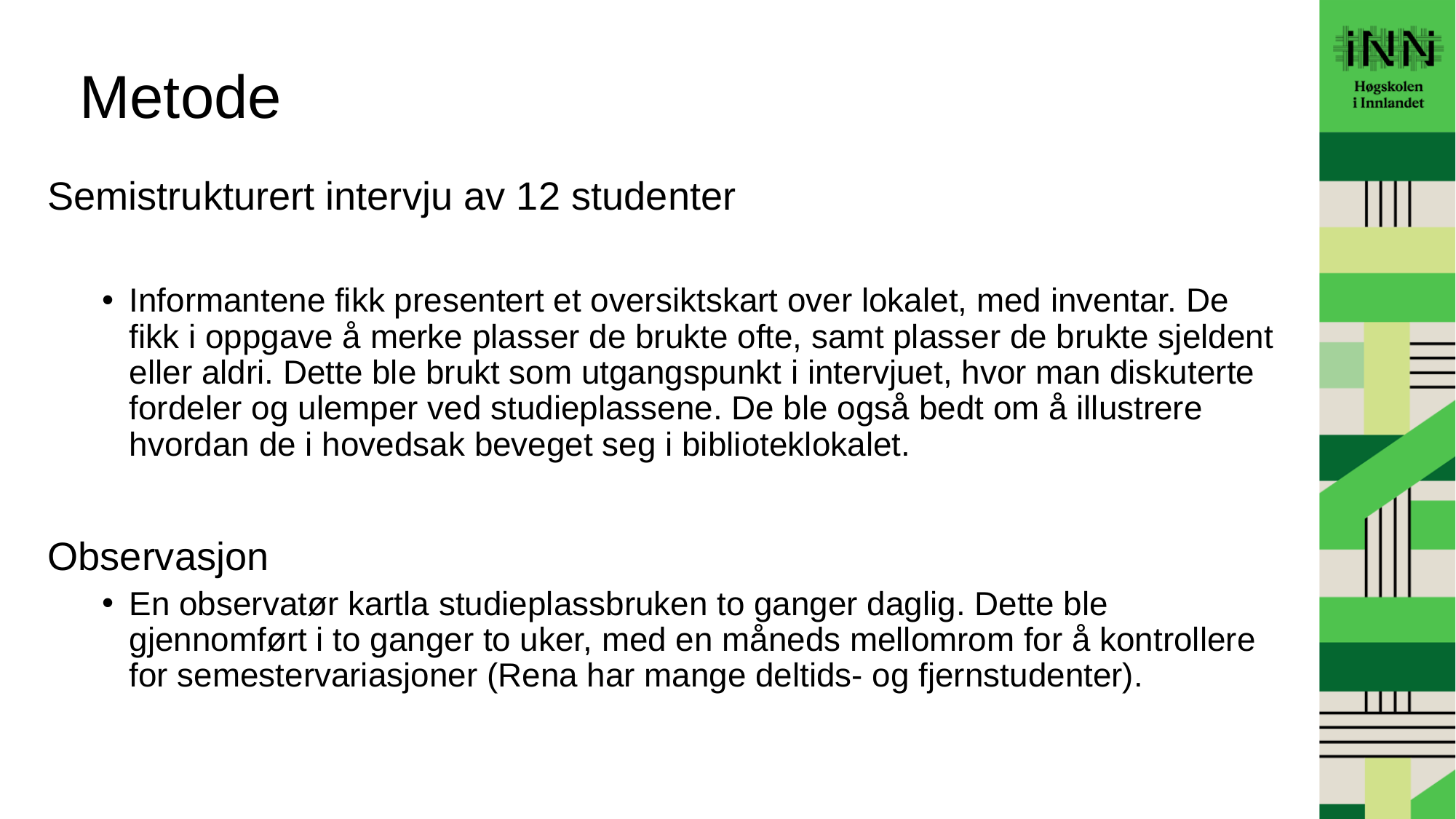

Metode
Semistrukturert intervju av 12 studenter

Informantene fikk presentert et oversiktskart over lokalet, med inventar. De fikk i oppgave å merke plasser de brukte ofte, samt plasser de brukte sjeldent eller aldri. Dette ble brukt som utgangspunkt i intervjuet, hvor man diskuterte fordeler og ulemper ved studieplassene. De ble også bedt om å illustrere hvordan de i hovedsak beveget seg i biblioteklokalet.

Observasjon
En observatør kartla studieplassbruken to ganger daglig. Dette ble gjennomført i to ganger to uker, med en måneds mellomrom for å kontrollere for semestervariasjoner (Rena har mange deltids- og fjernstudenter).